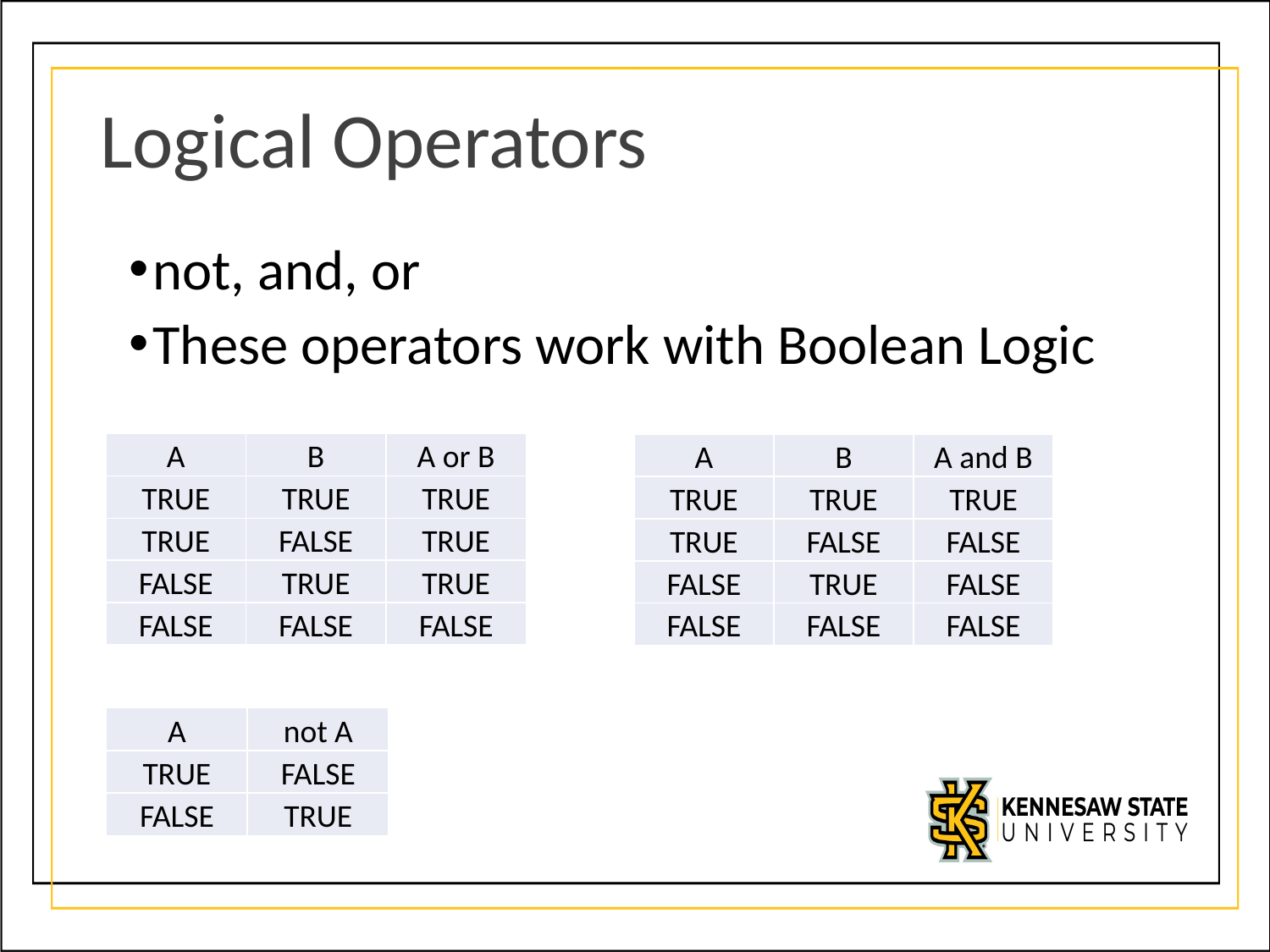

# Logical Operators
not, and, or
These operators work with Boolean Logic
| A | B | A or B |
| --- | --- | --- |
| TRUE | TRUE | TRUE |
| TRUE | FALSE | TRUE |
| FALSE | TRUE | TRUE |
| FALSE | FALSE | FALSE |
| A | B | A and B |
| --- | --- | --- |
| TRUE | TRUE | TRUE |
| TRUE | FALSE | FALSE |
| FALSE | TRUE | FALSE |
| FALSE | FALSE | FALSE |
| A | not A |
| --- | --- |
| TRUE | FALSE |
| FALSE | TRUE |